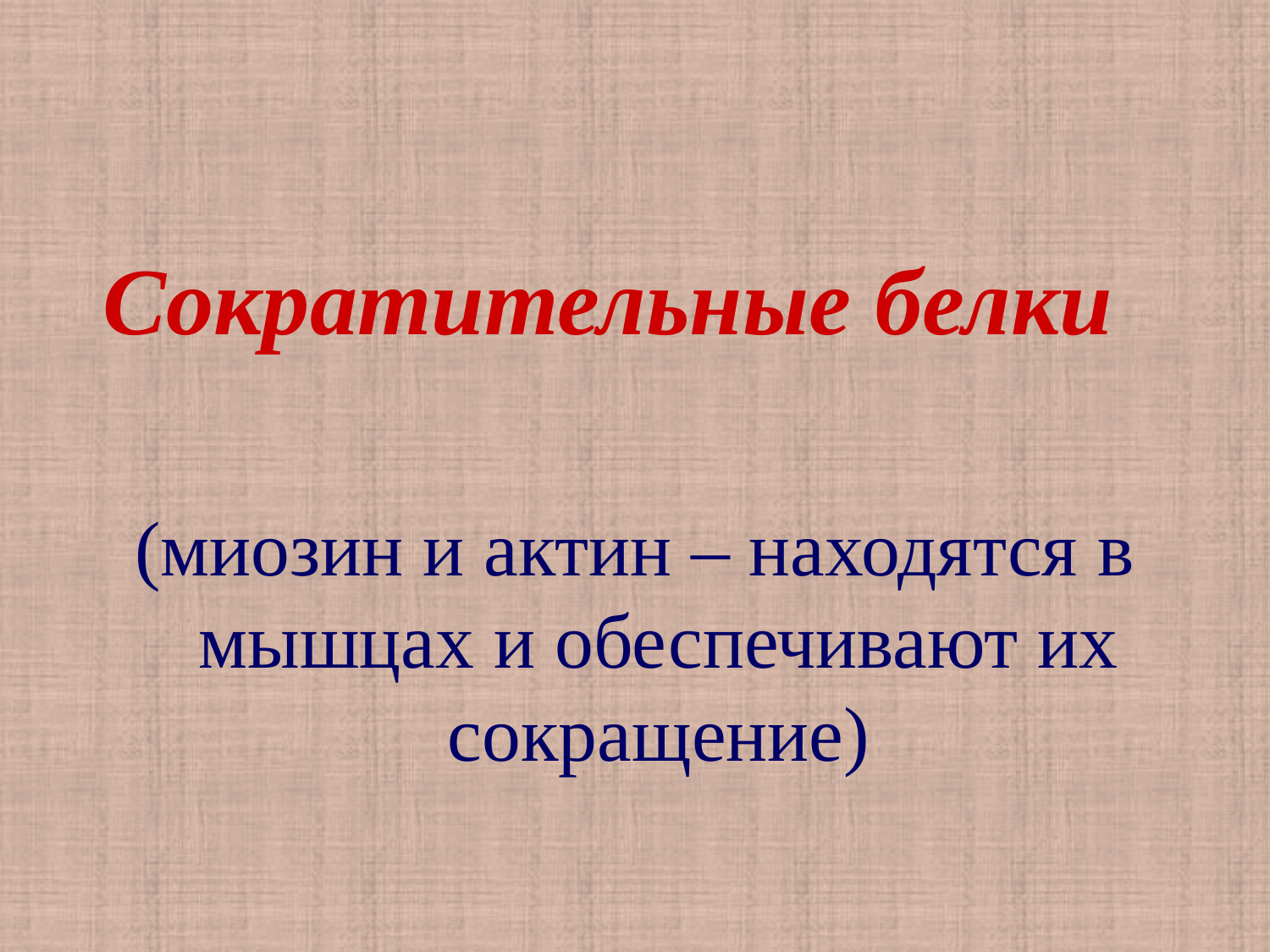

Сократительные белки
(миозин и актин – находятся в мышцах и обеспечивают их сокращение)